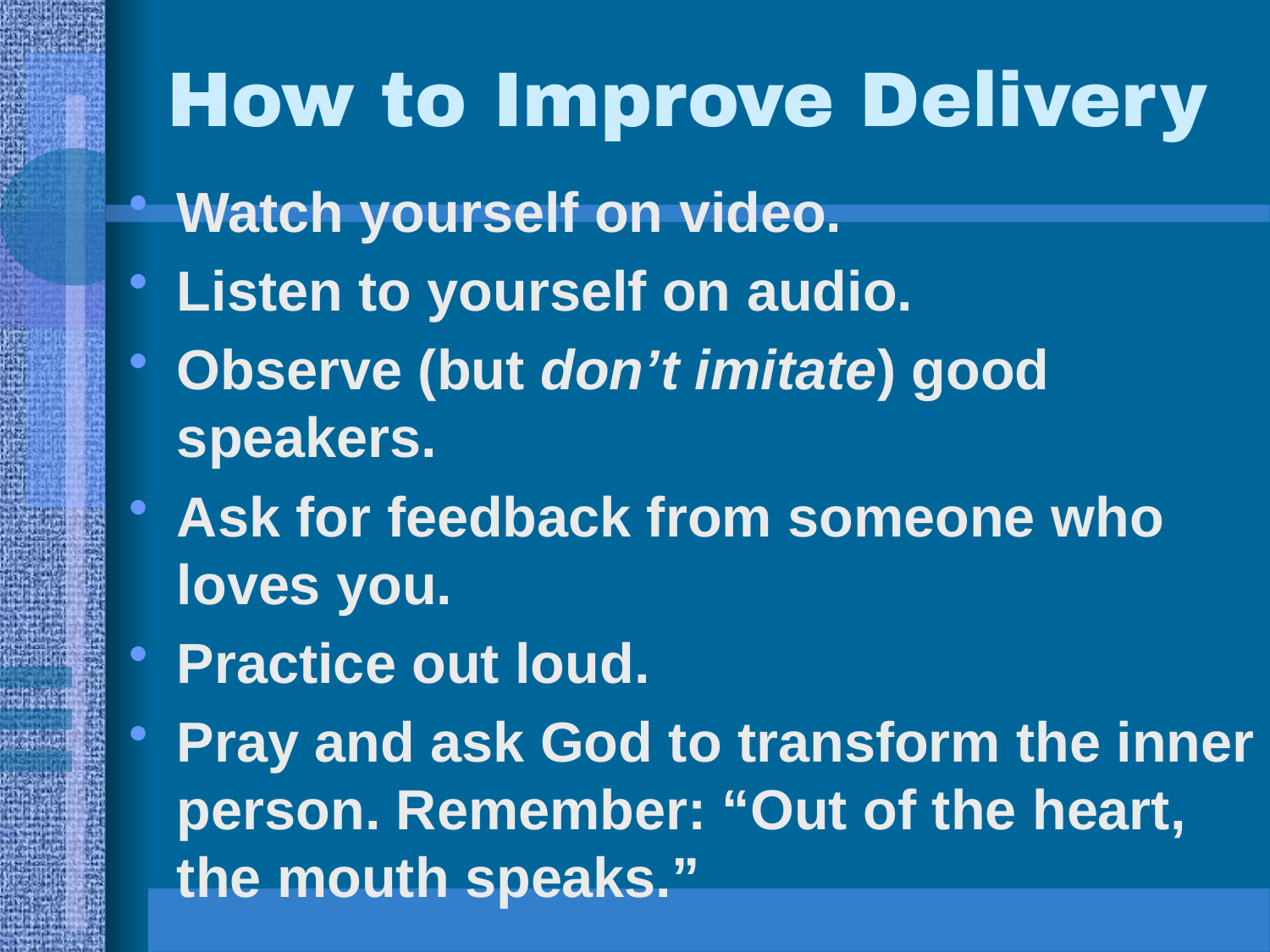

# How to Improve Delivery
Watch yourself on video.
Listen to yourself on audio.
Observe (but don’t imitate) good speakers.
Ask for feedback from someone who loves you.
Practice out loud.
Pray and ask God to transform the inner person. Remember: “Out of the heart, the mouth speaks.”